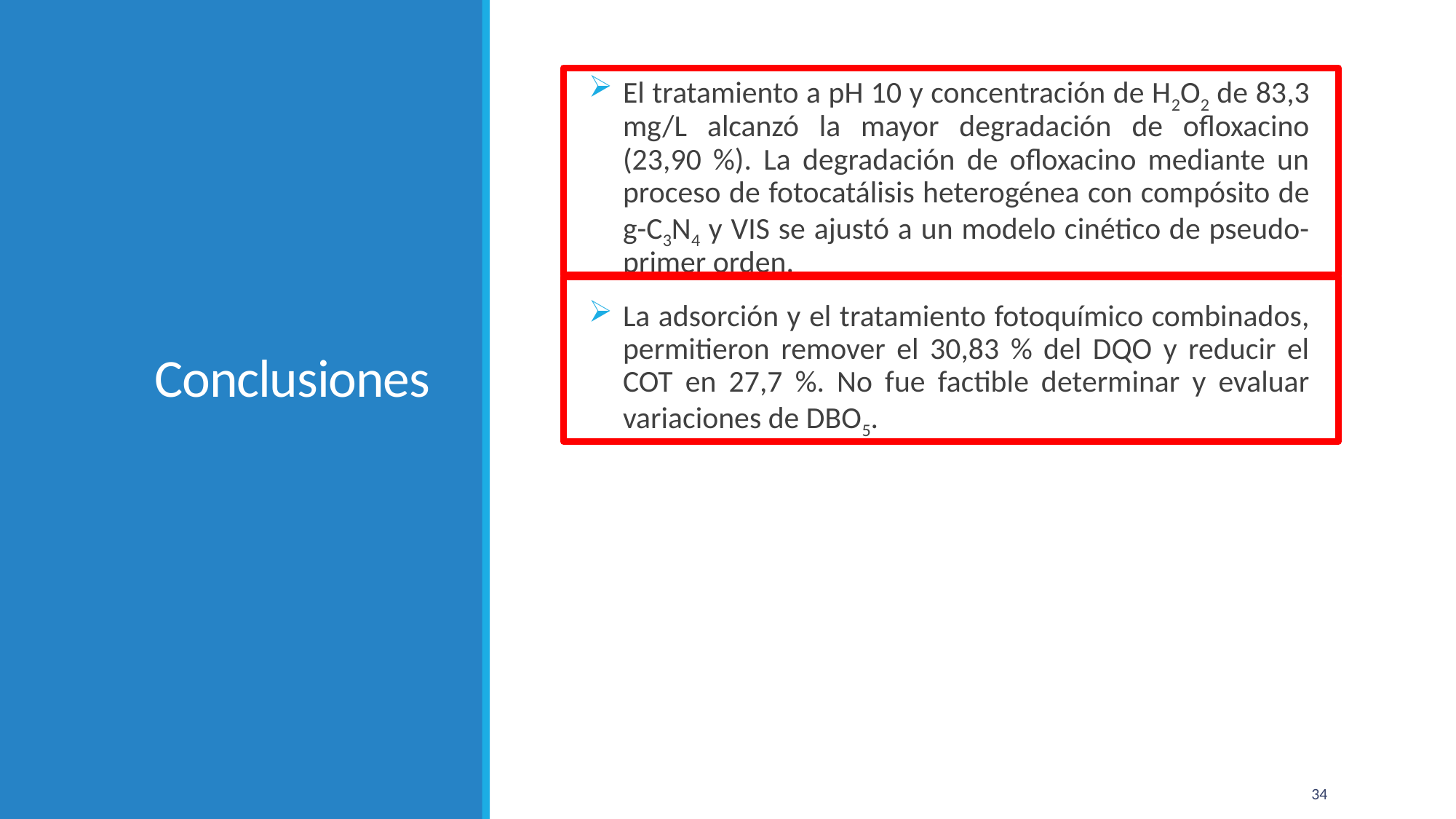

El tratamiento a pH 10 y concentración de H2O2 de 83,3 mg/L alcanzó la mayor degradación de ofloxacino (23,90 %). La degradación de ofloxacino mediante un proceso de fotocatálisis heterogénea con compósito de g-C3N4 y VIS se ajustó a un modelo cinético de pseudo-primer orden.
La adsorción y el tratamiento fotoquímico combinados, permitieron remover el 30,83 % del DQO y reducir el COT en 27,7 %. No fue factible determinar y evaluar variaciones de DBO5.

# Conclusiones
34